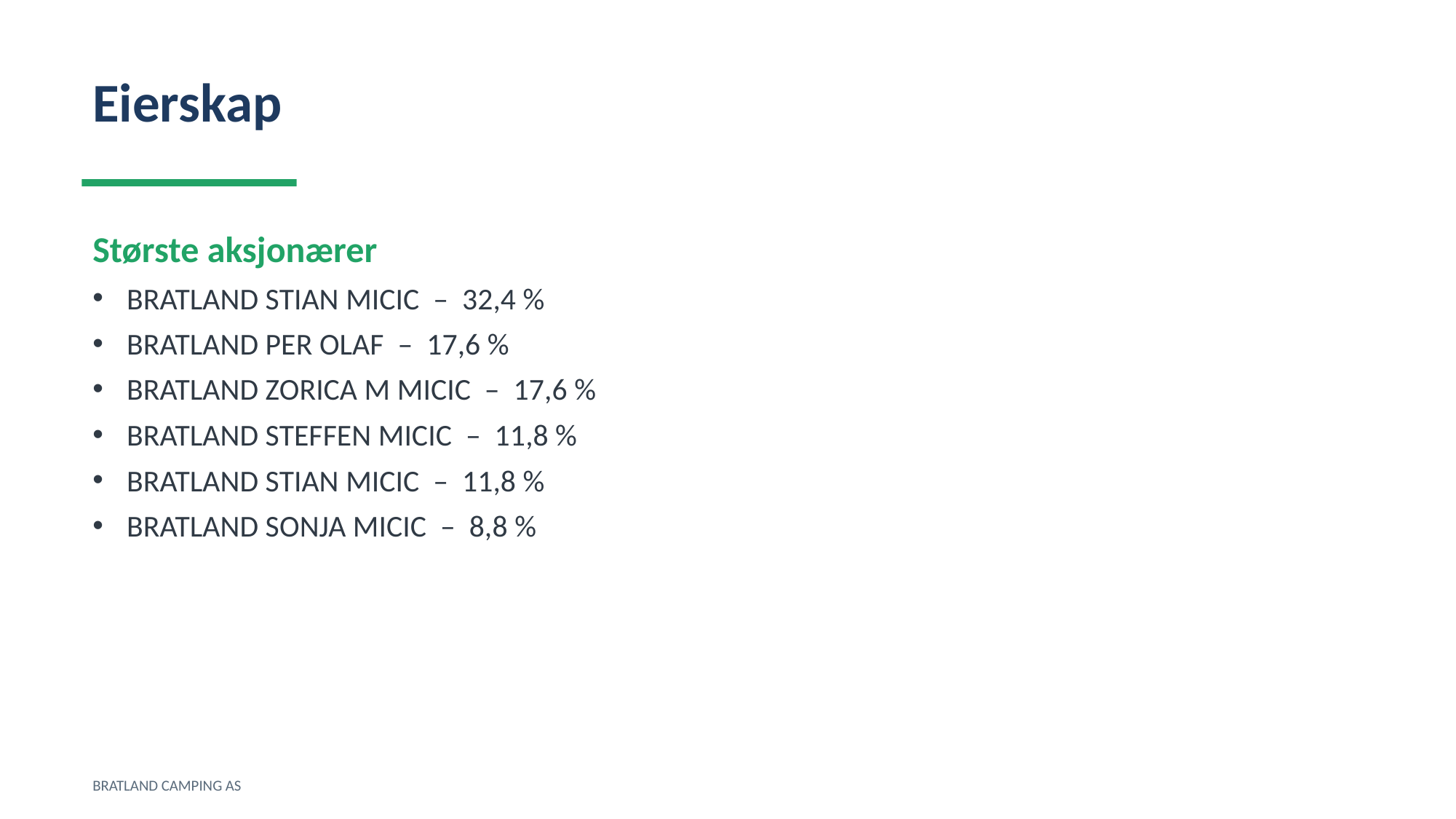

Eierskap

Største aksjonærer
BRATLAND STIAN MICIC  –  32,4 %
BRATLAND PER OLAF  –  17,6 %
BRATLAND ZORICA M MICIC  –  17,6 %
BRATLAND STEFFEN MICIC  –  11,8 %
BRATLAND STIAN MICIC  –  11,8 %
BRATLAND SONJA MICIC  –  8,8 %
BRATLAND CAMPING AS